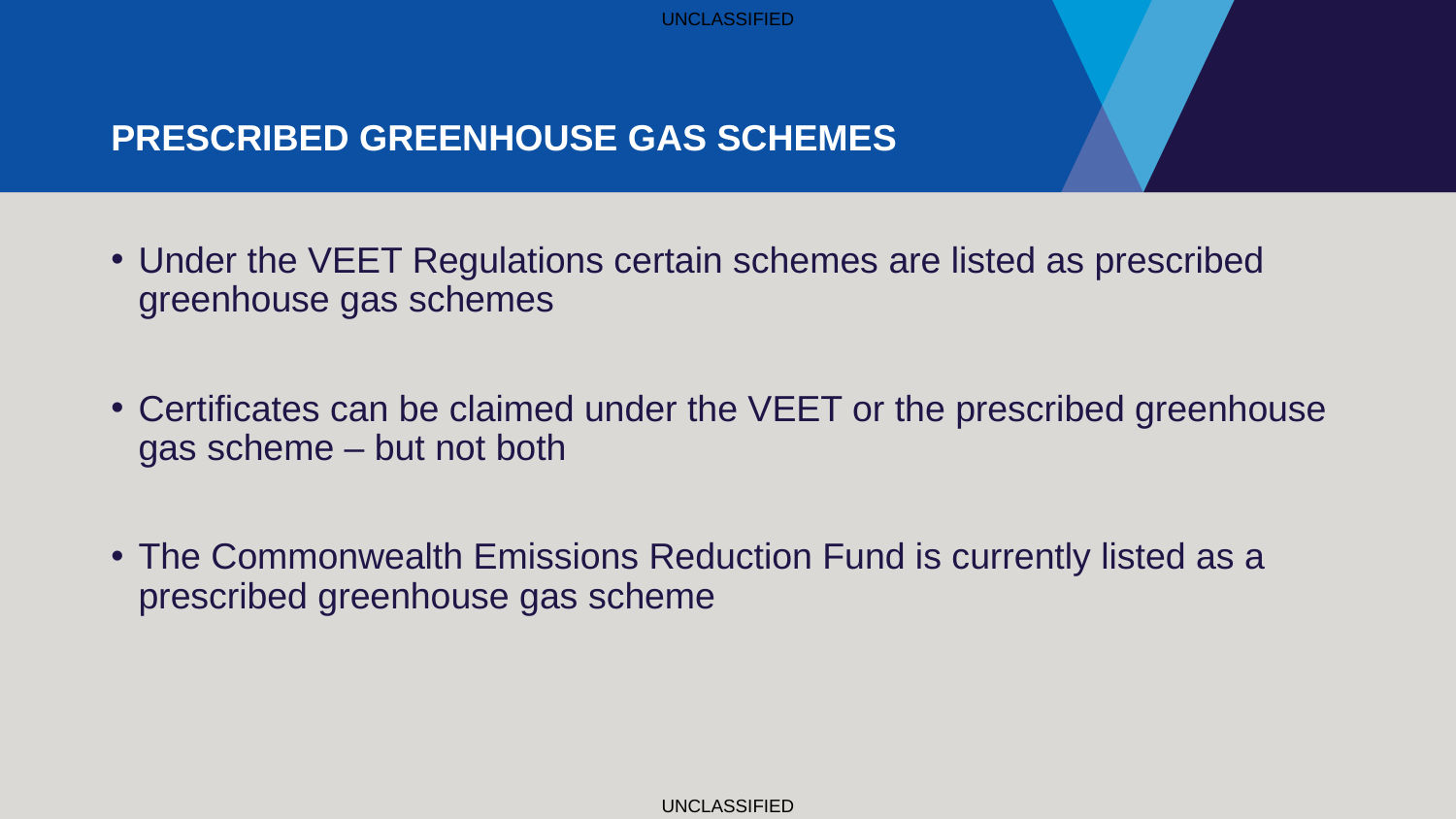

# Prescribed Greenhouse gas schemes
Under the VEET Regulations certain schemes are listed as prescribed greenhouse gas schemes

Certificates can be claimed under the VEET or the prescribed greenhouse gas scheme – but not both

The Commonwealth Emissions Reduction Fund is currently listed as a prescribed greenhouse gas scheme